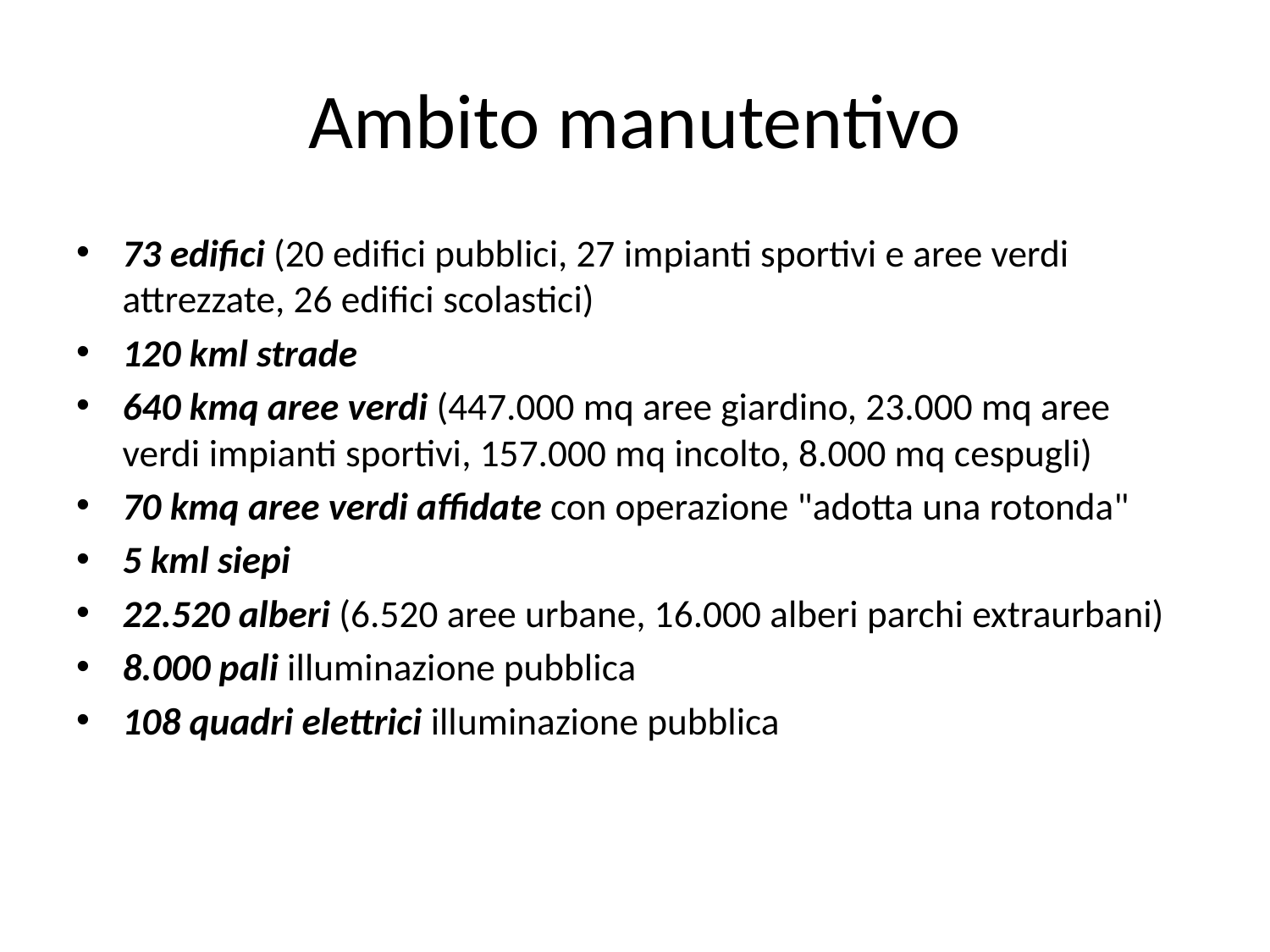

# Ambito manutentivo
73 edifici (20 edifici pubblici, 27 impianti sportivi e aree verdi attrezzate, 26 edifici scolastici)
120 kml strade
640 kmq aree verdi (447.000 mq aree giardino, 23.000 mq aree verdi impianti sportivi, 157.000 mq incolto, 8.000 mq cespugli)
70 kmq aree verdi affidate con operazione "adotta una rotonda"
5 kml siepi
22.520 alberi (6.520 aree urbane, 16.000 alberi parchi extraurbani)
8.000 pali illuminazione pubblica
108 quadri elettrici illuminazione pubblica